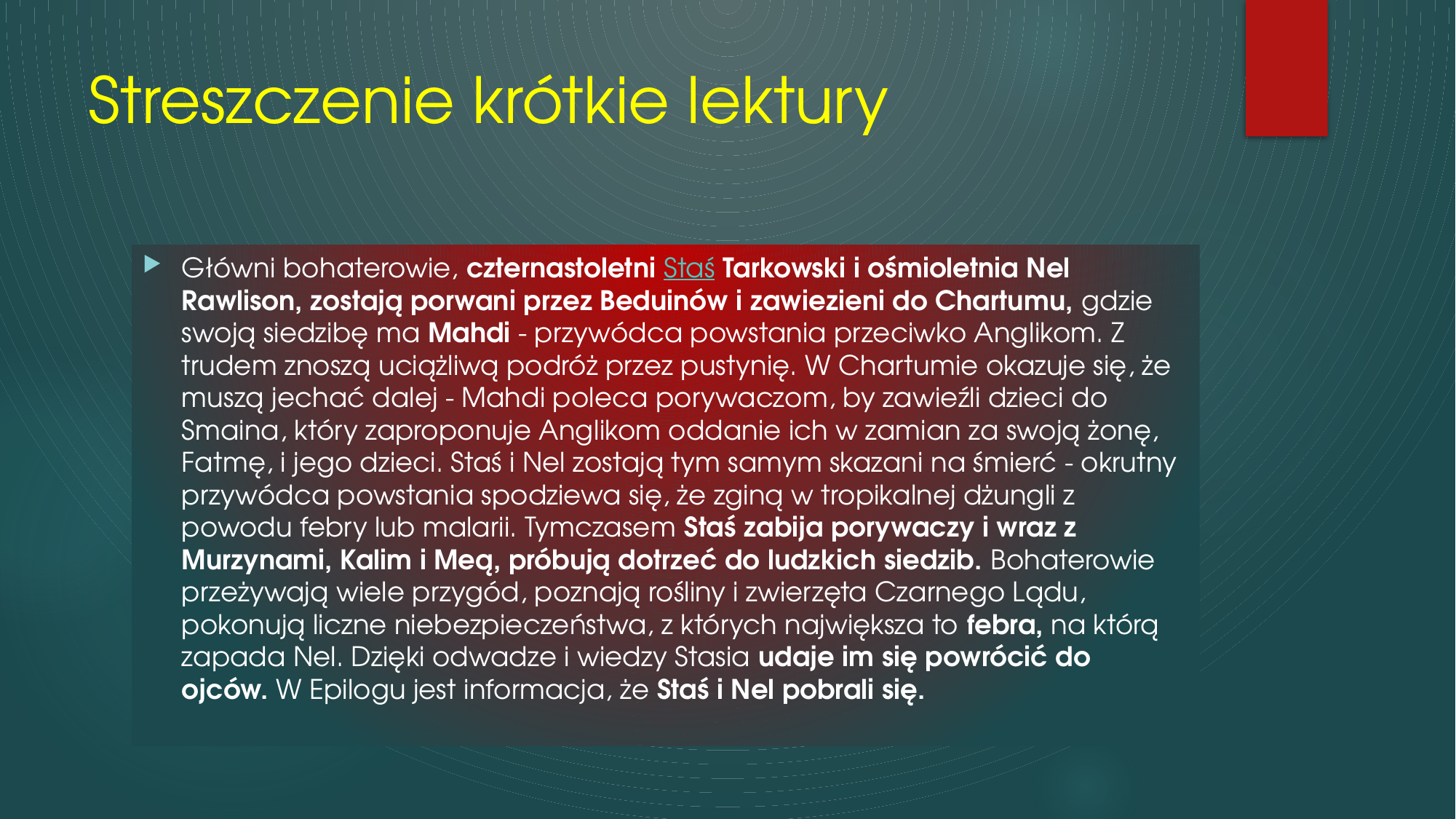

# Streszczenie krótkie lektury
Główni bohaterowie, czternastoletni Staś Tarkowski i ośmioletnia Nel Rawlison, zostają porwani przez Beduinów i zawiezieni do Chartumu, gdzie swoją siedzibę ma Mahdi - przywódca powstania przeciwko Anglikom. Z trudem znoszą uciążliwą podróż przez pustynię. W Chartumie okazuje się, że muszą jechać dalej - Mahdi poleca porywaczom, by zawieźli dzieci do Smaina, który zaproponuje Anglikom oddanie ich w zamian za swoją żonę, Fatmę, i jego dzieci. Staś i Nel zostają tym samym skazani na śmierć - okrutny przywódca powstania spodziewa się, że zginą w tropikalnej dżungli z powodu febry lub malarii. Tymczasem Staś zabija porywaczy i wraz z Murzynami, Kalim i Meą, próbują dotrzeć do ludzkich siedzib. Bohaterowie przeżywają wiele przygód, poznają rośliny i zwierzęta Czarnego Lądu, pokonują liczne niebezpieczeństwa, z których największa to febra, na którą zapada Nel. Dzięki odwadze i wiedzy Stasia udaje im się powrócić do ojców. W Epilogu jest informacja, że Staś i Nel pobrali się.